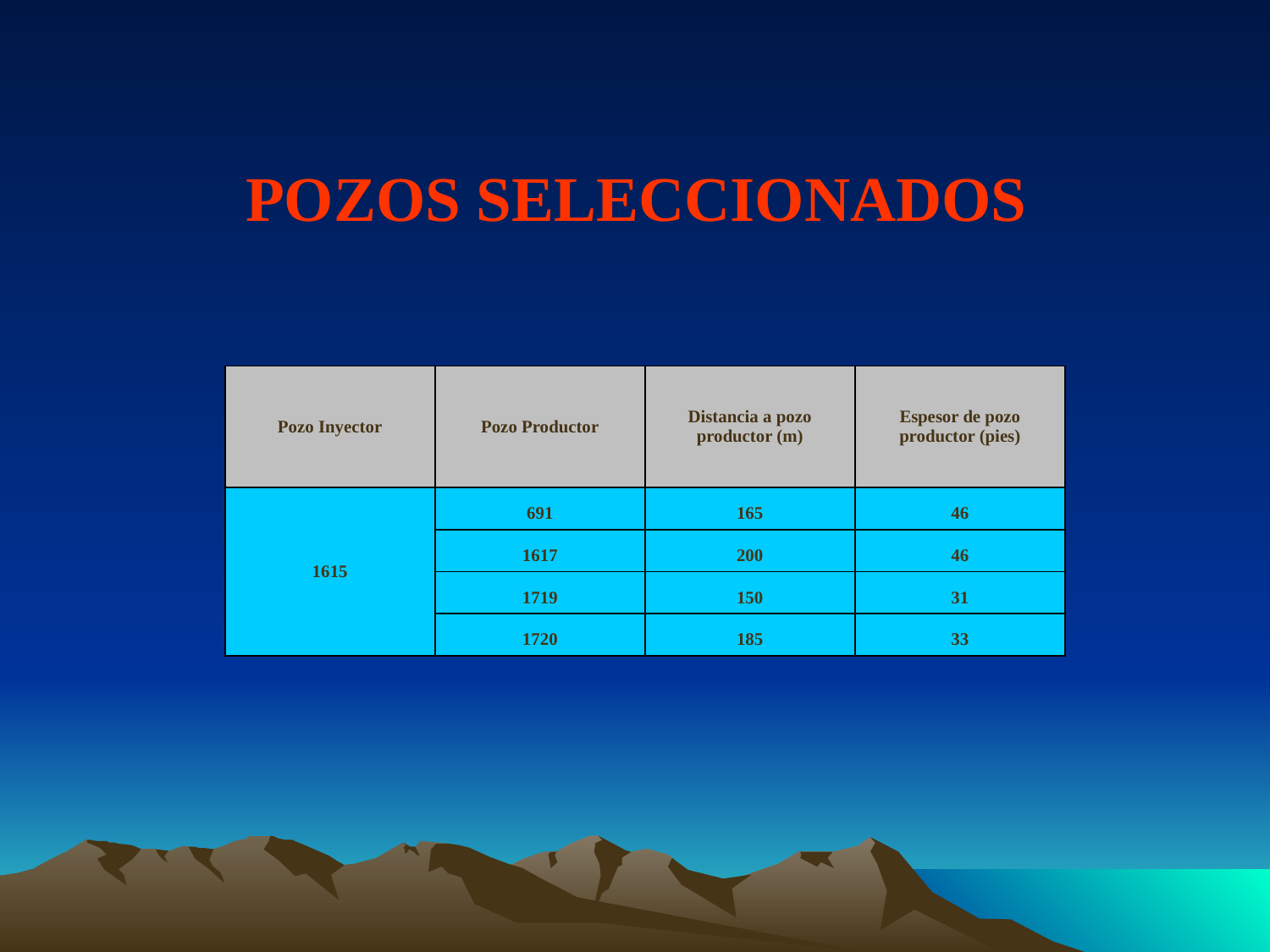

# POZOS SELECCIONADOS
| Pozo Inyector | Pozo Productor | Distancia a pozo productor (m) | Espesor de pozo productor (pies) |
| --- | --- | --- | --- |
| 1615 | 691 | 165 | 46 |
|  | 1617 | 200 | 46 |
|  | 1719 | 150 | 31 |
|  | 1720 | 185 | 33 |